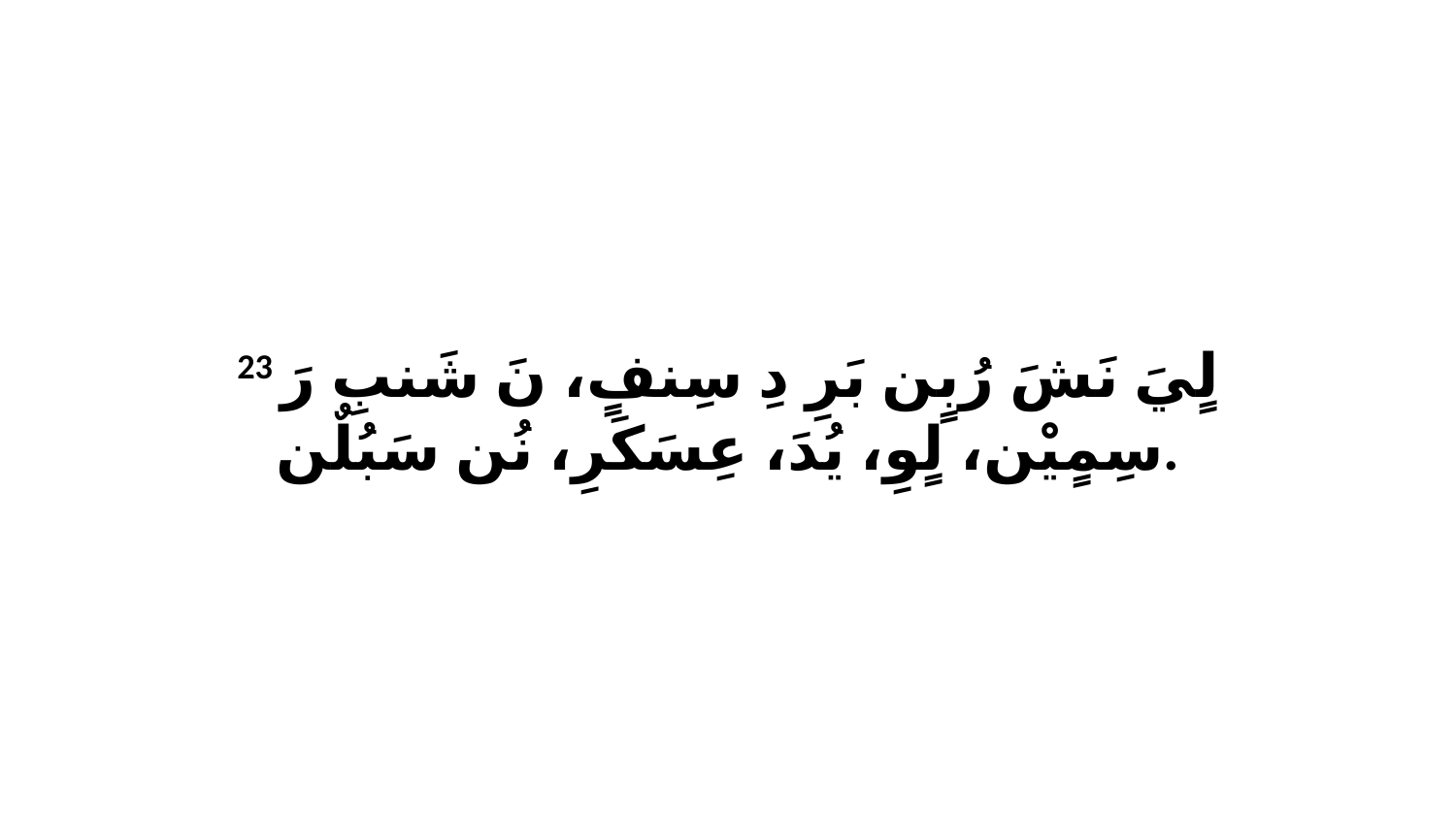

23 لٍيَ نَشَ رُبٍن بَرِ دِ سِنفٍ، نَ شَنبِ رَ سِمٍيْن، لٍوِ، يُدَ، عِسَكَرِ، نُن سَبُلٌن.